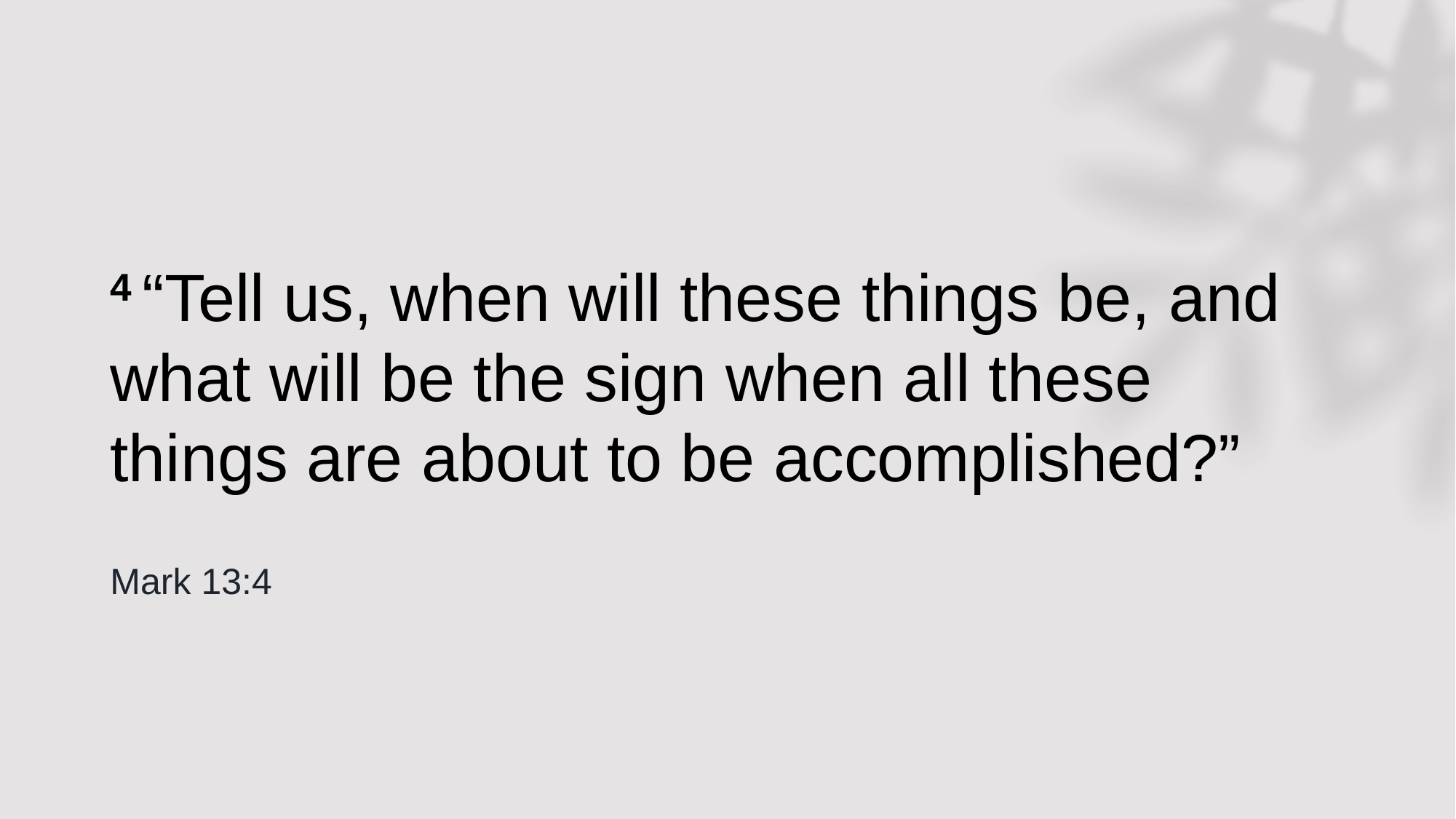

# 4 “Tell us, when will these things be, and what will be the sign when all these things are about to be accomplished?”
Mark 13:4